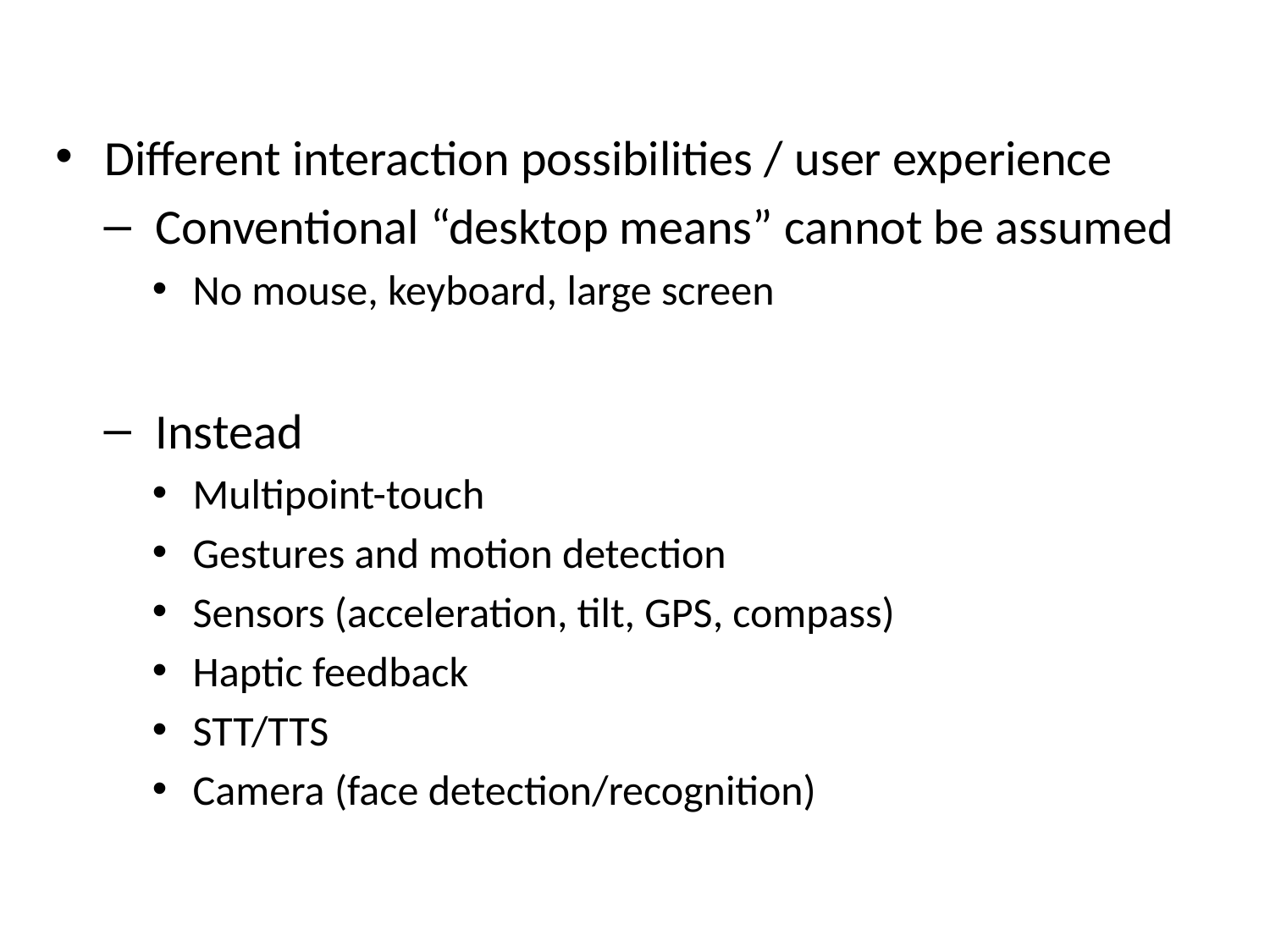

# Characteristics
Different interaction possibilities / user experience
Conventional “desktop means” cannot be assumed
No mouse, keyboard, large screen

Instead
Multipoint-touch
Gestures and motion detection
Sensors (acceleration, tilt, GPS, compass)
Haptic feedback
STT/TTS
Camera (face detection/recognition)